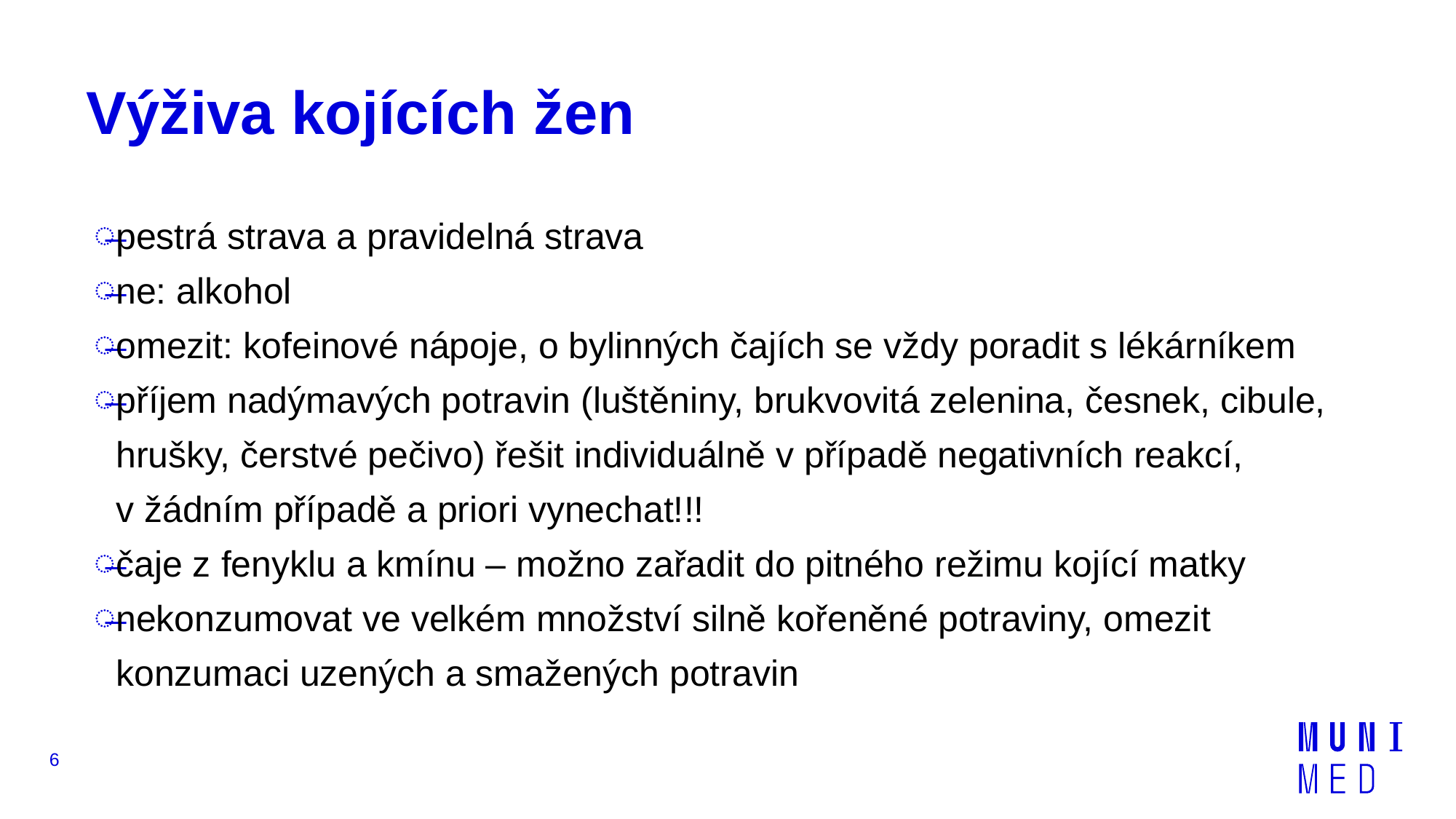

# Výživa kojících žen
pestrá strava a pravidelná strava
ne: alkohol
omezit: kofeinové nápoje, o bylinných čajích se vždy poradit s lékárníkem
příjem nadýmavých potravin (luštěniny, brukvovitá zelenina, česnek, cibule, hrušky, čerstvé pečivo) řešit individuálně v případě negativních reakcí,
v žádním případě a priori vynechat!!!
čaje z fenyklu a kmínu – možno zařadit do pitného režimu kojící matky
nekonzumovat ve velkém množství silně kořeněné potraviny, omezit konzumaci uzených a smažených potravin

6